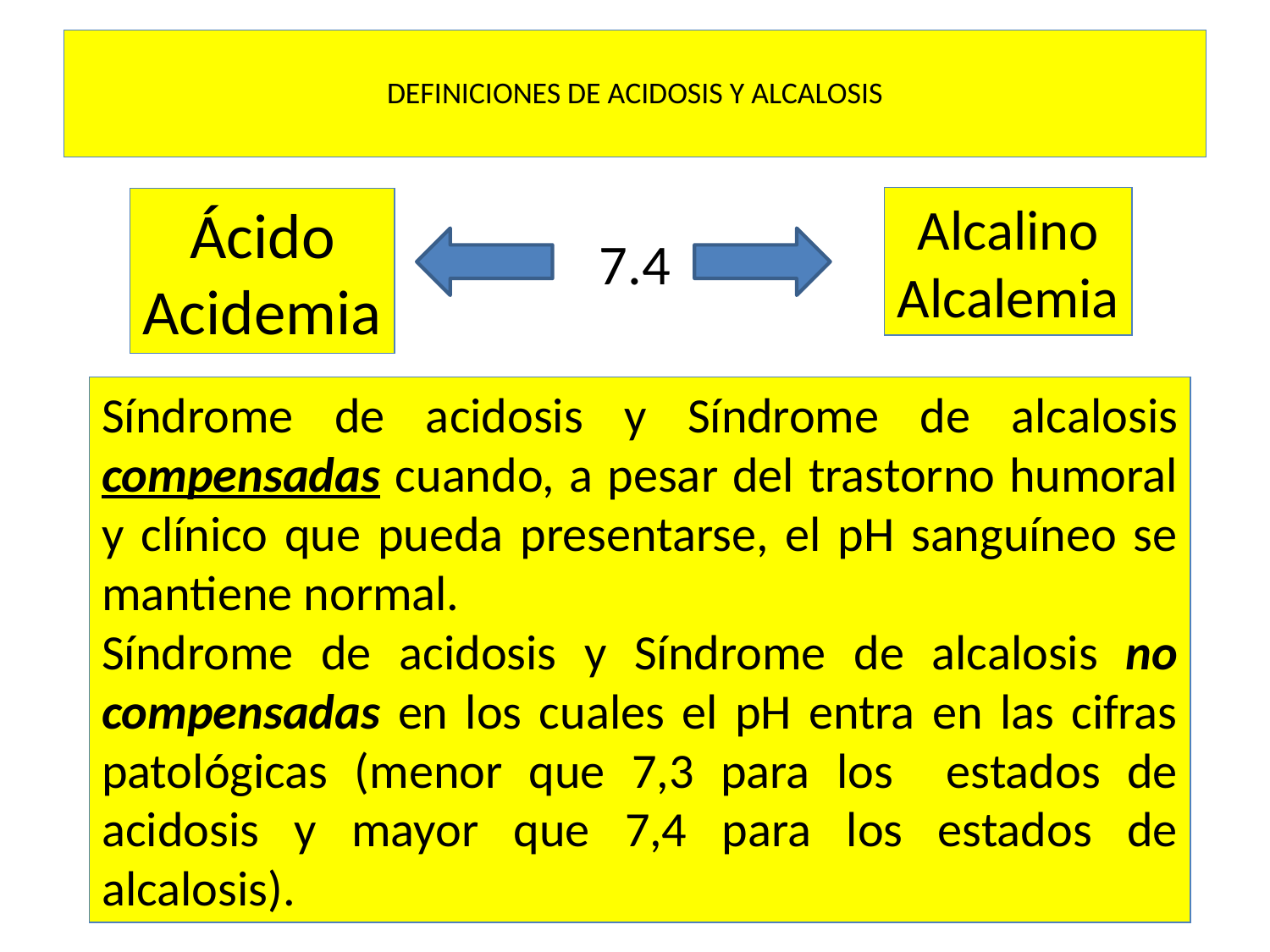

# DEFINICIONES DE ACIDOSIS Y ALCALOSIS
Alcalino
Alcalemia
Ácido
Acidemia
7.4

Síndrome de acidosis y Síndrome de alcalosis compensadas cuando, a pesar del trastorno humoral y clínico que pueda presentarse, el pH sanguíneo se mantiene normal.
Síndrome de acidosis y Síndrome de alcalosis no compensadas en los cuales el pH entra en las cifras patológicas (menor que 7,3 para los  estados de acidosis y mayor que 7,4 para los estados de alcalosis).